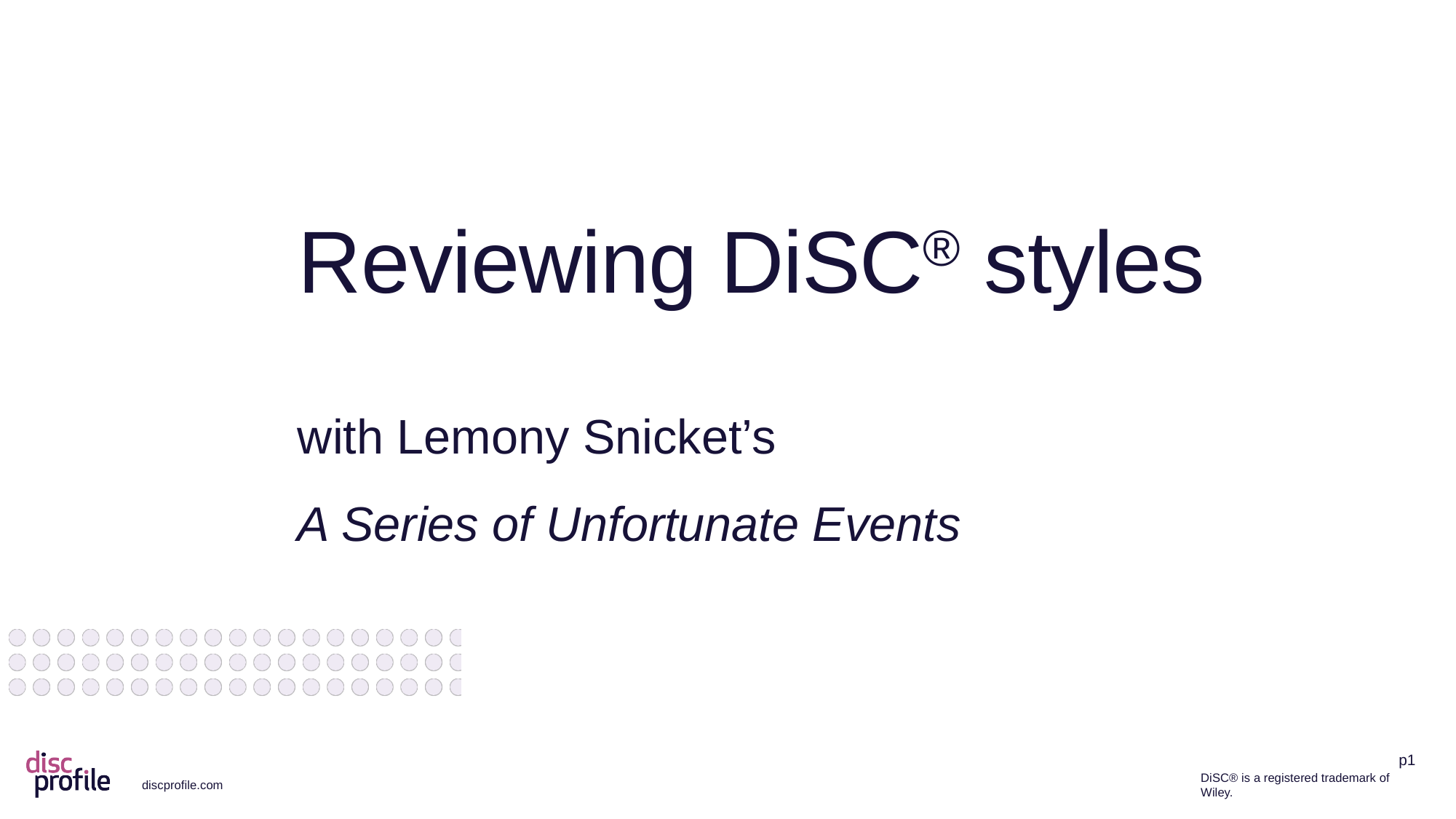

# Reviewing DiSC® styles
with Lemony Snicket’s
A Series of Unfortunate Events